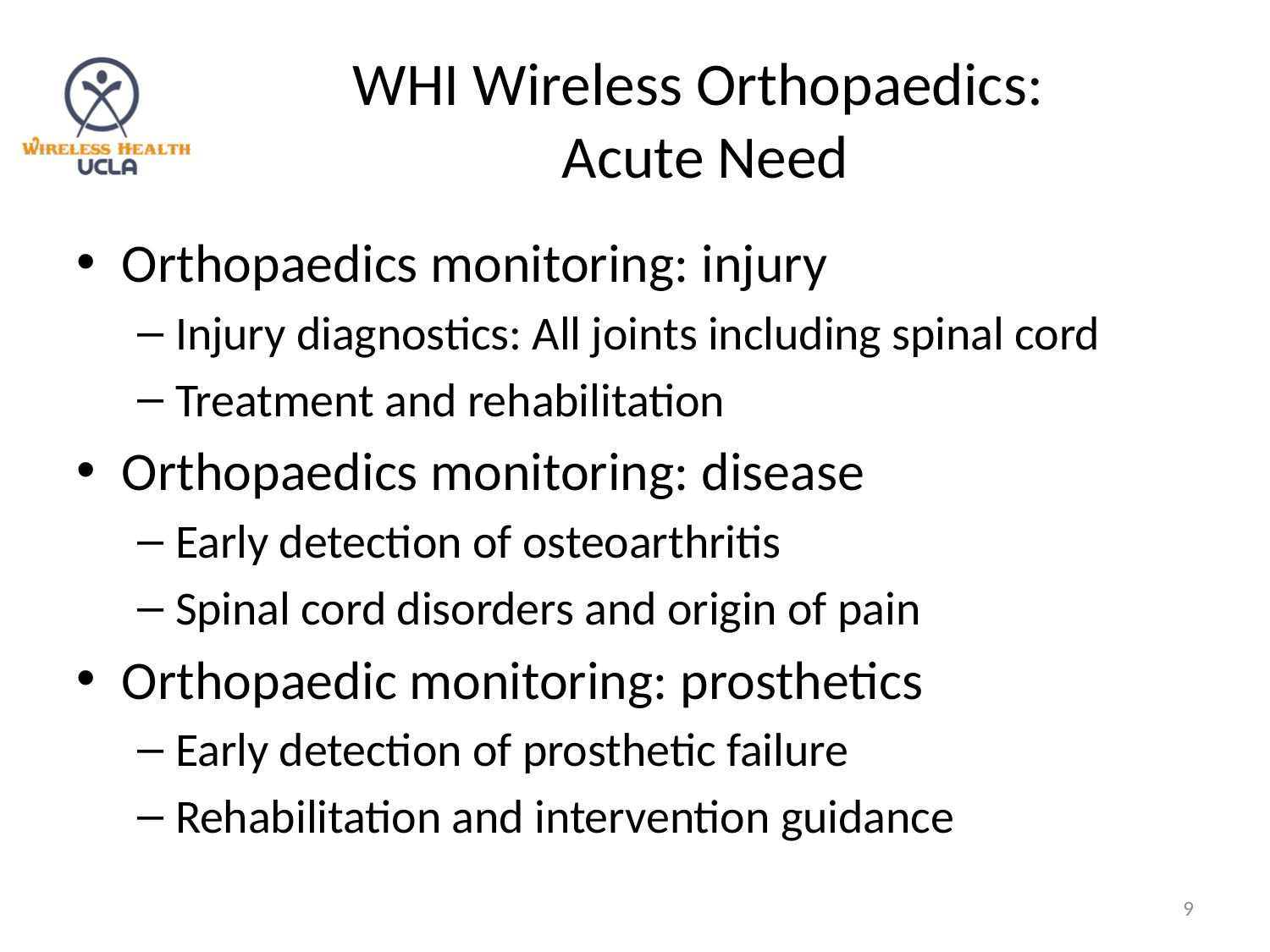

# WHI Wireless Orthopaedics: Acute Need
Orthopaedics monitoring: injury
Injury diagnostics: All joints including spinal cord
Treatment and rehabilitation
Orthopaedics monitoring: disease
Early detection of osteoarthritis
Spinal cord disorders and origin of pain
Orthopaedic monitoring: prosthetics
Early detection of prosthetic failure
Rehabilitation and intervention guidance
9